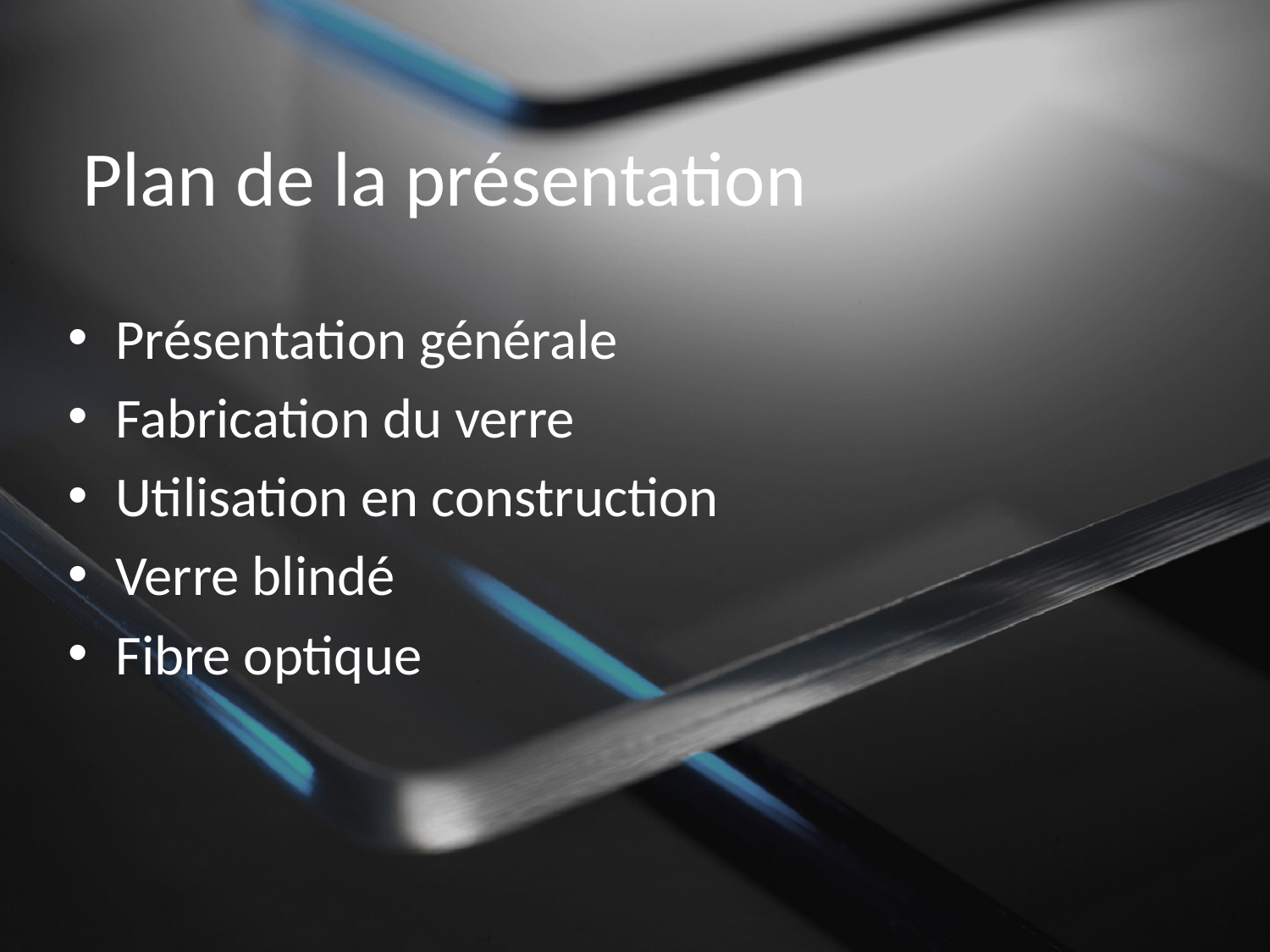

# Plan de la présentation
Présentation générale
Fabrication du verre
Utilisation en construction
Verre blindé
Fibre optique